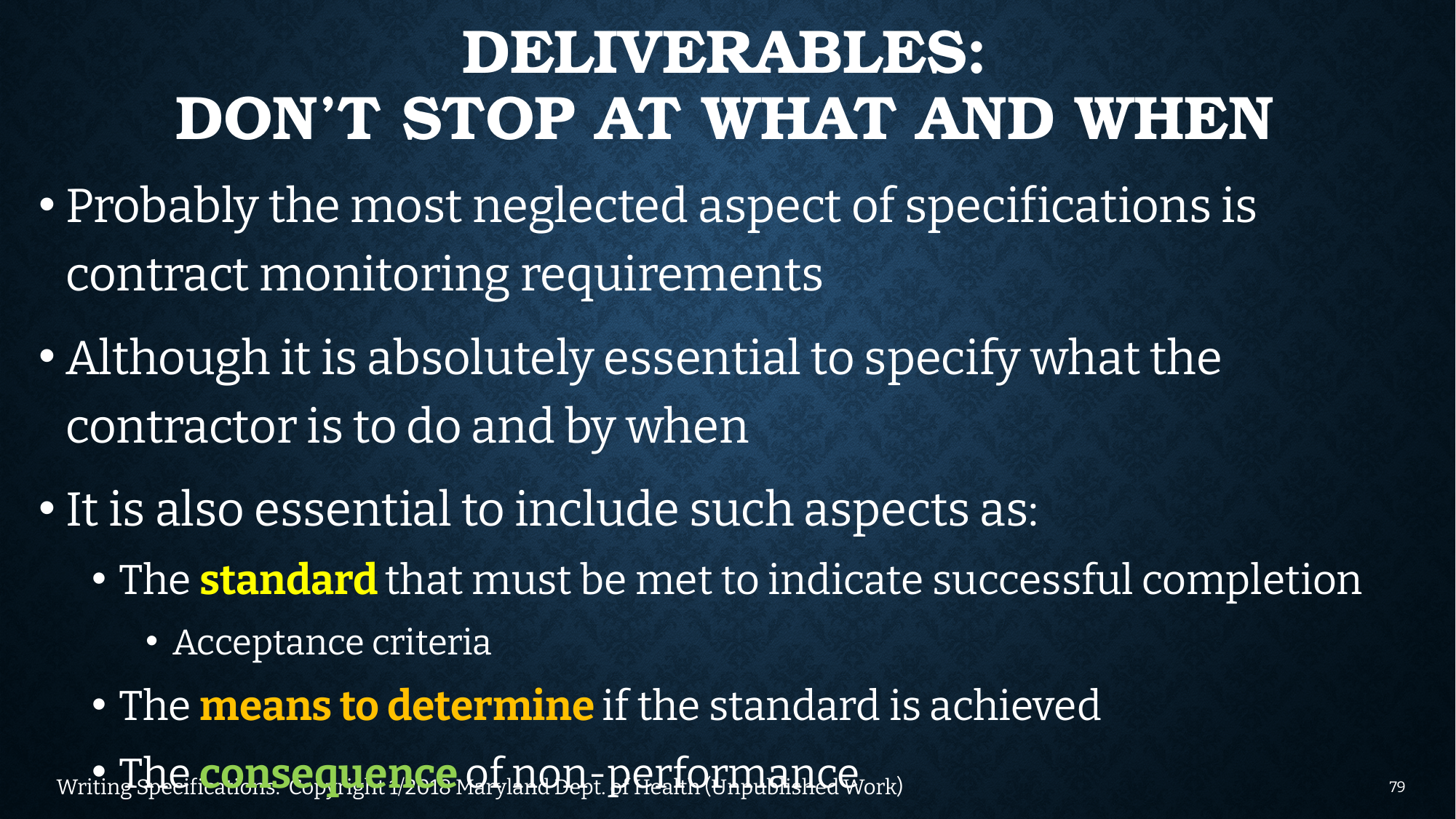

# Deliverables: don’t stop at what and when
Probably the most neglected aspect of specifications is contract monitoring requirements
Although it is absolutely essential to specify what the contractor is to do and by when
It is also essential to include such aspects as:
The standard that must be met to indicate successful completion
Acceptance criteria
The means to determine if the standard is achieved
The consequence of non-performance
Writing Specifications:  Copyright 1/2018 Maryland Dept. of Health (Unpublished Work)
79